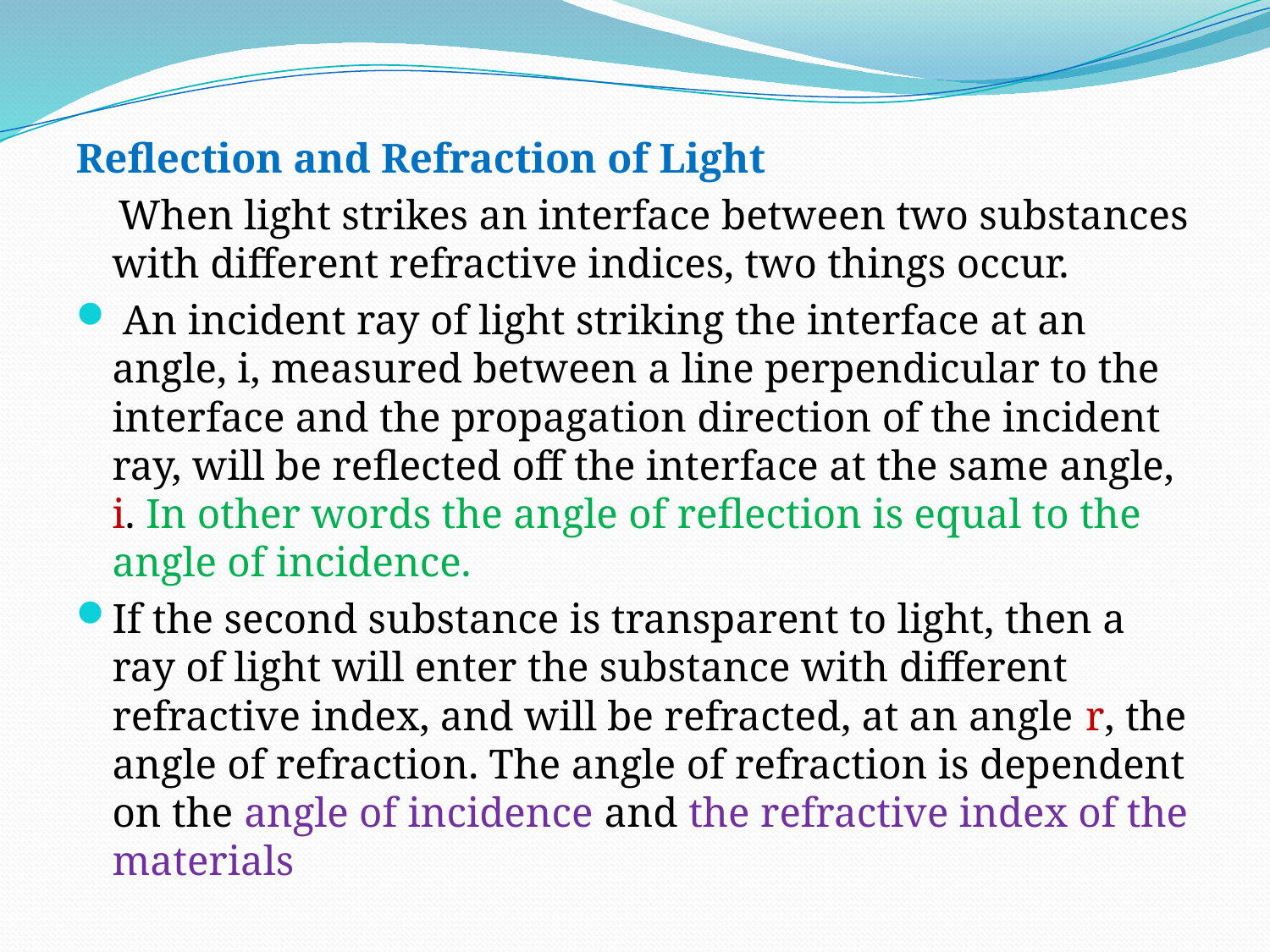

#
Reflection and Refraction of Light
    When light strikes an interface between two substances with different refractive indices, two things occur.
 An incident ray of light striking the interface at an angle, i, measured between a line perpendicular to the interface and the propagation direction of the incident ray, will be reflected off the interface at the same angle, i. In other words the angle of reflection is equal to the angle of incidence.
If the second substance is transparent to light, then a ray of light will enter the substance with different refractive index, and will be refracted, at an angle r, the angle of refraction. The angle of refraction is dependent on the angle of incidence and the refractive index of the materials